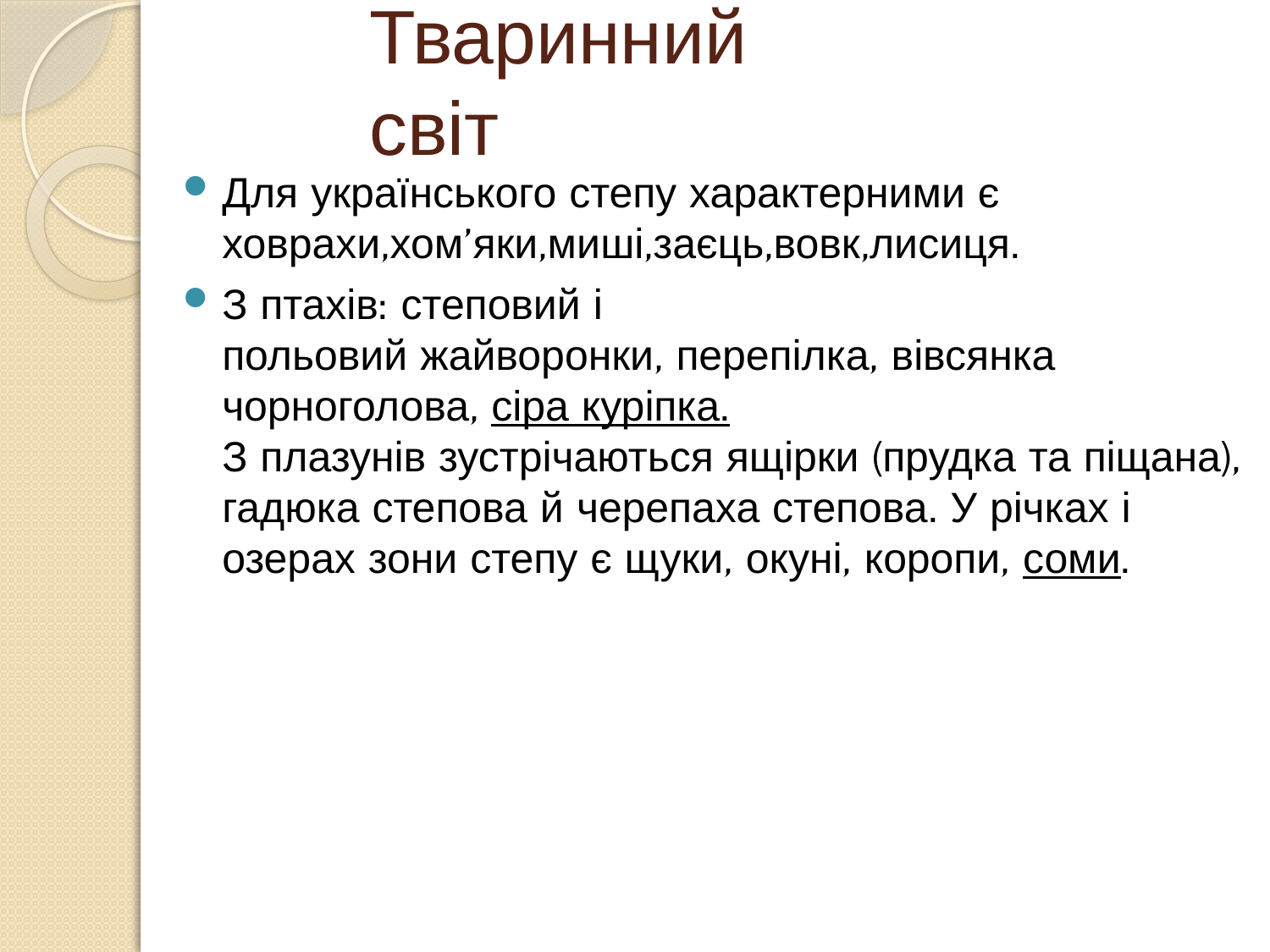

# Тваринний світ
Для українського степу характерними є ховрахи,хом’яки,миші,заєць,вовк,лисиця.
З птахів: степовий і польовий жайворонки, перепілка, вівсянка чорноголова, сіра куріпка. З плазунів зустрічаються ящірки (прудка та піщана), гадюка степова й черепаха степова. У річках і озерах зони степу є щуки, окуні, коропи, соми.